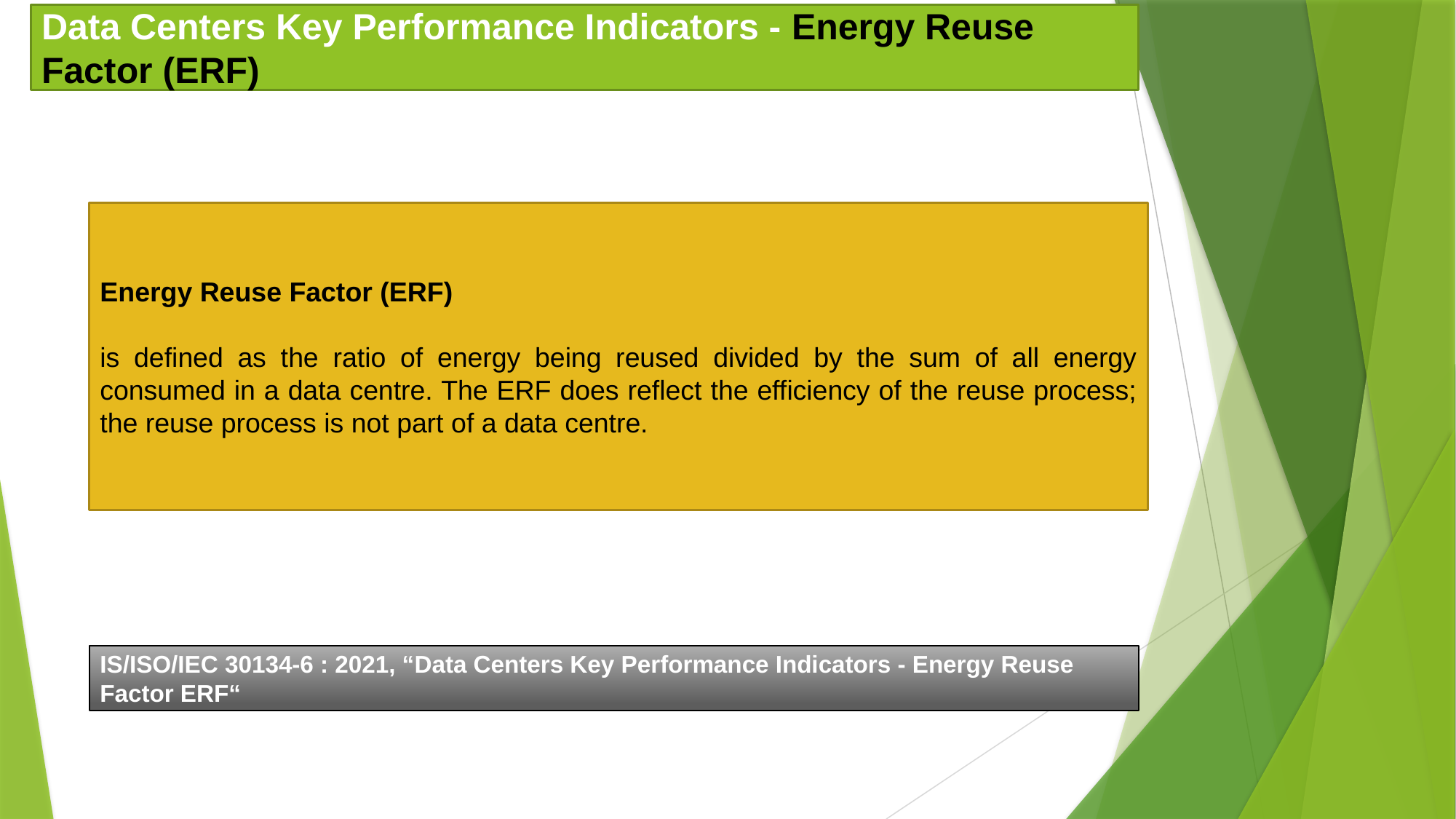

Data Centers Key Performance Indicators - Energy Reuse Factor (ERF)
Energy Reuse Factor (ERF)

is defined as the ratio of energy being reused divided by the sum of all energy consumed in a data centre. The ERF does reflect the efficiency of the reuse process; the reuse process is not part of a data centre.
IS/ISO/IEC 30134-6 : 2021, “Data Centers Key Performance Indicators - Energy Reuse Factor ERF“